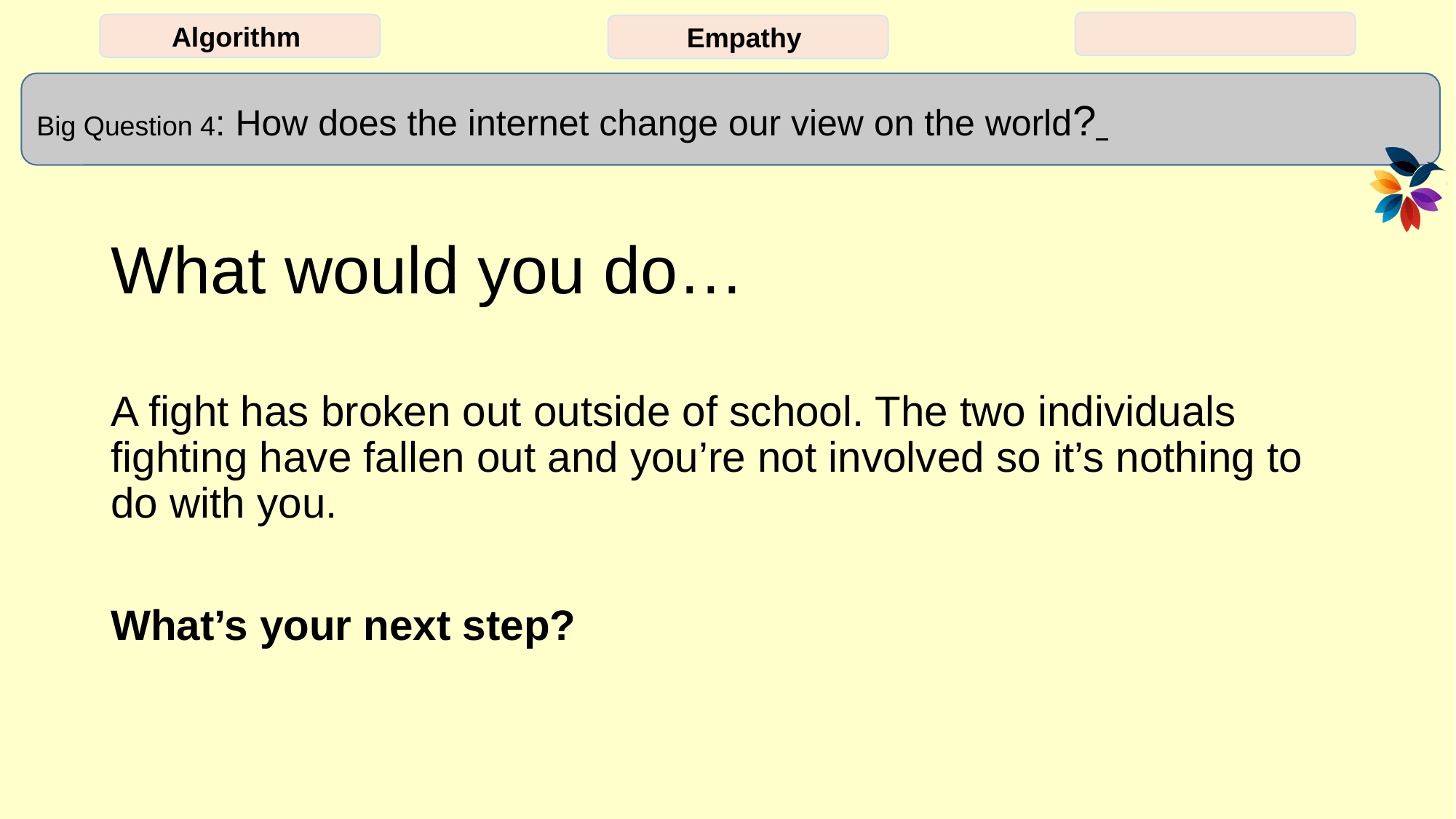

# What would you do…
A fight has broken out outside of school. The two individuals fighting have fallen out and you’re not involved so it’s nothing to do with you.

What’s your next step?